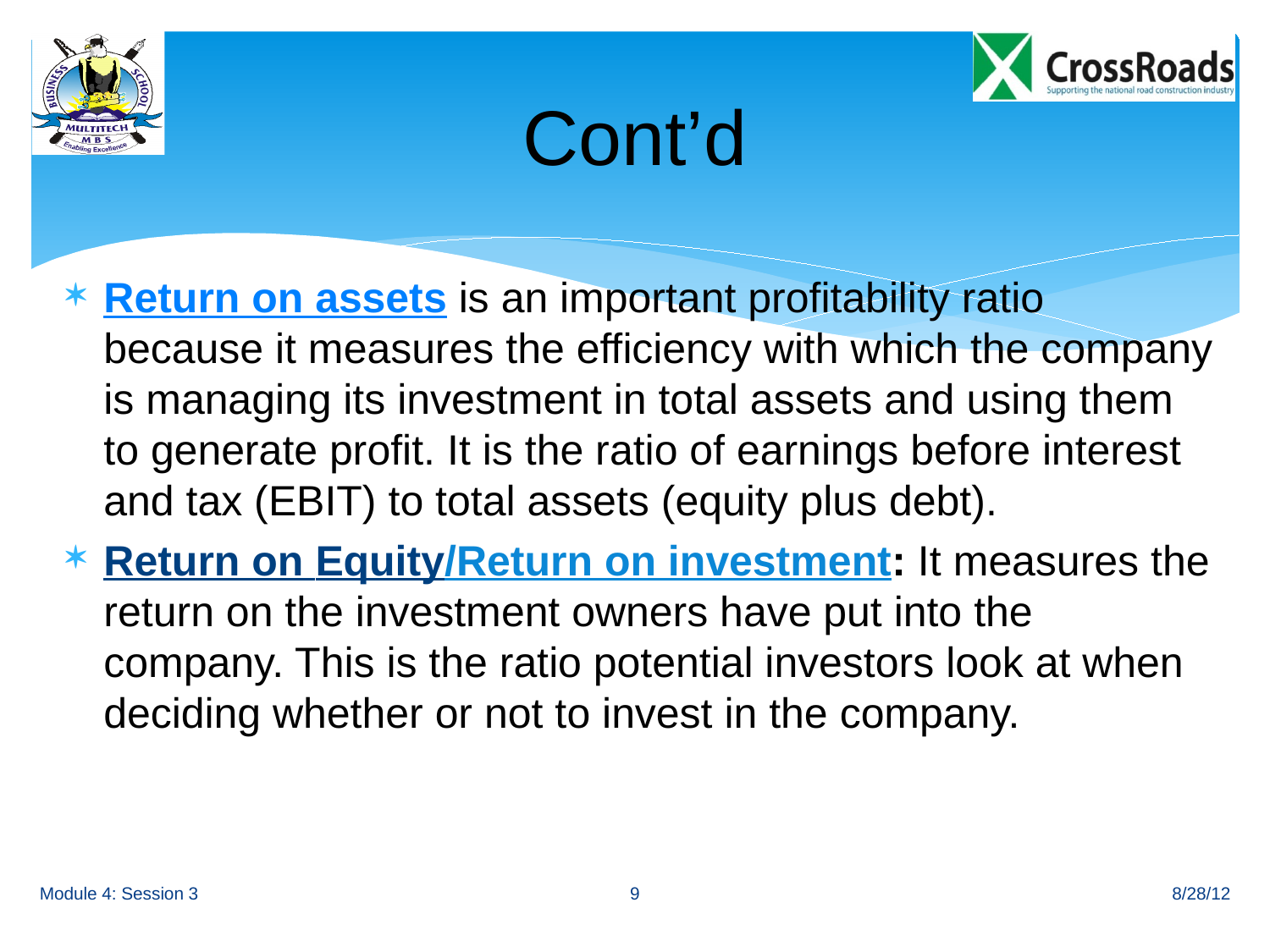

# Cont’d
Return on assets is an important profitability ratio because it measures the efficiency with which the company is managing its investment in total assets and using them to generate profit. It is the ratio of earnings before interest and tax (EBIT) to total assets (equity plus debt).
Return on Equity/Return on investment: It measures the return on the investment owners have put into the company. This is the ratio potential investors look at when deciding whether or not to invest in the company.

9
Module 4: Session 3
8/28/12